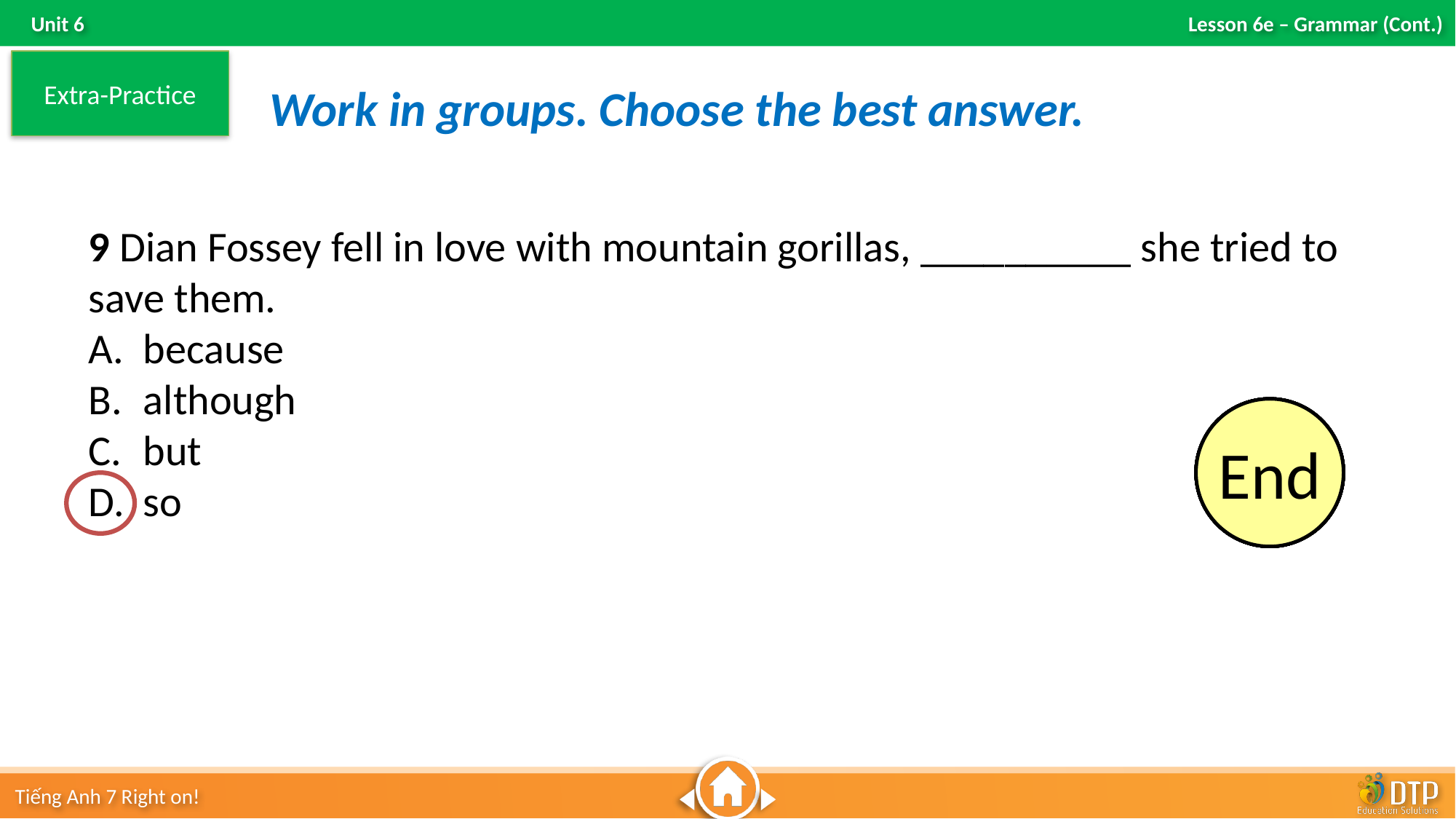

Extra-Practice
Work in groups. Choose the best answer.
9 Dian Fossey fell in love with mountain gorillas, __________ she tried to save them.
because
although
but
so
10
9
8
7
6
5
4
3
2
1
End